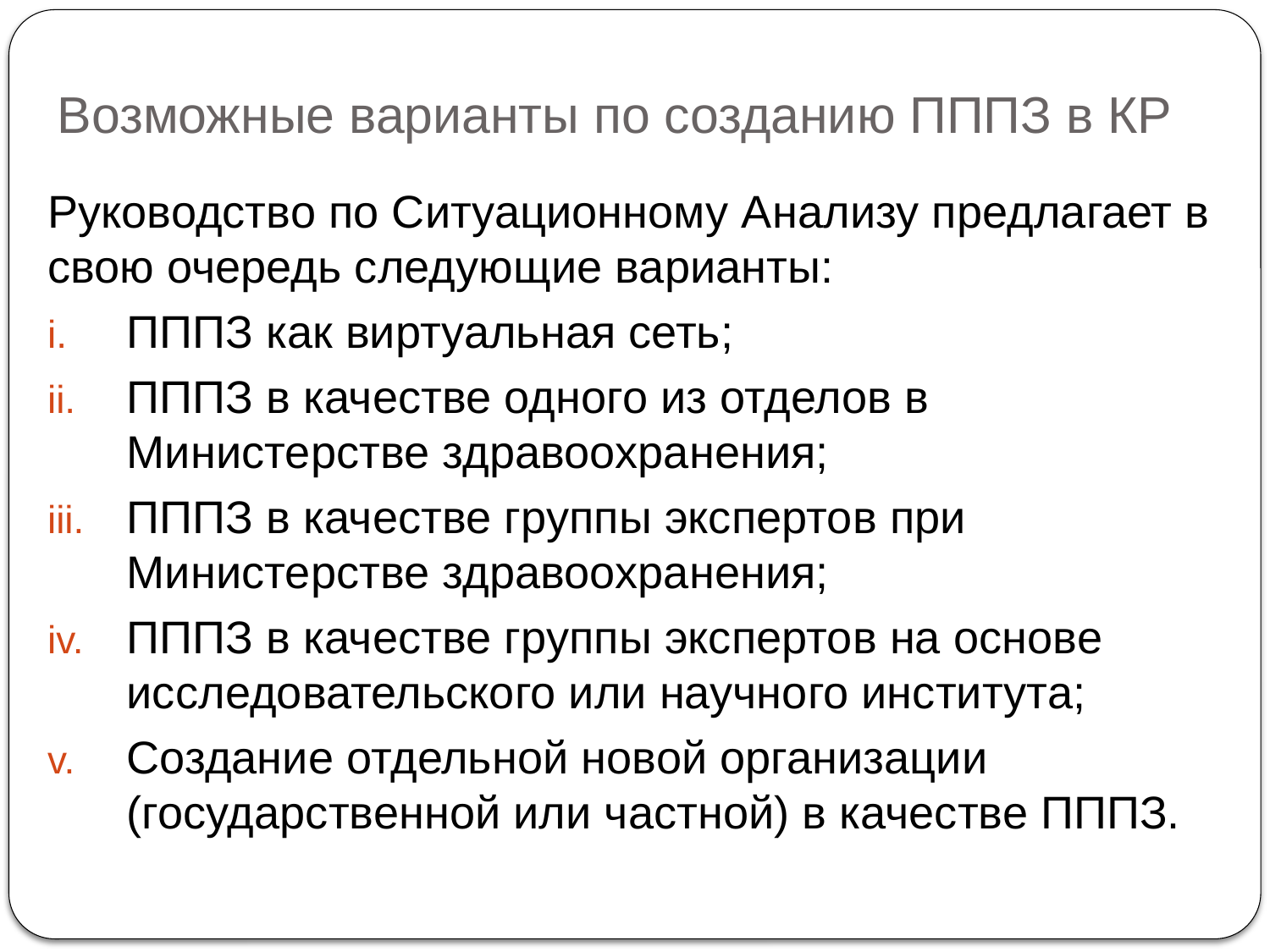

# Возможные варианты по созданию ПППЗ в КР
Руководство по Ситуационному Анализу предлагает в свою очередь следующие варианты:
ПППЗ как виртуальная сеть;
ПППЗ в качестве одного из отделов в Министерстве здравоохранения;
ПППЗ в качестве группы экспертов при Министерстве здравоохранения;
ПППЗ в качестве группы экспертов на основе исследовательского или научного института;
Создание отдельной новой организации (государственной или частной) в качестве ПППЗ.